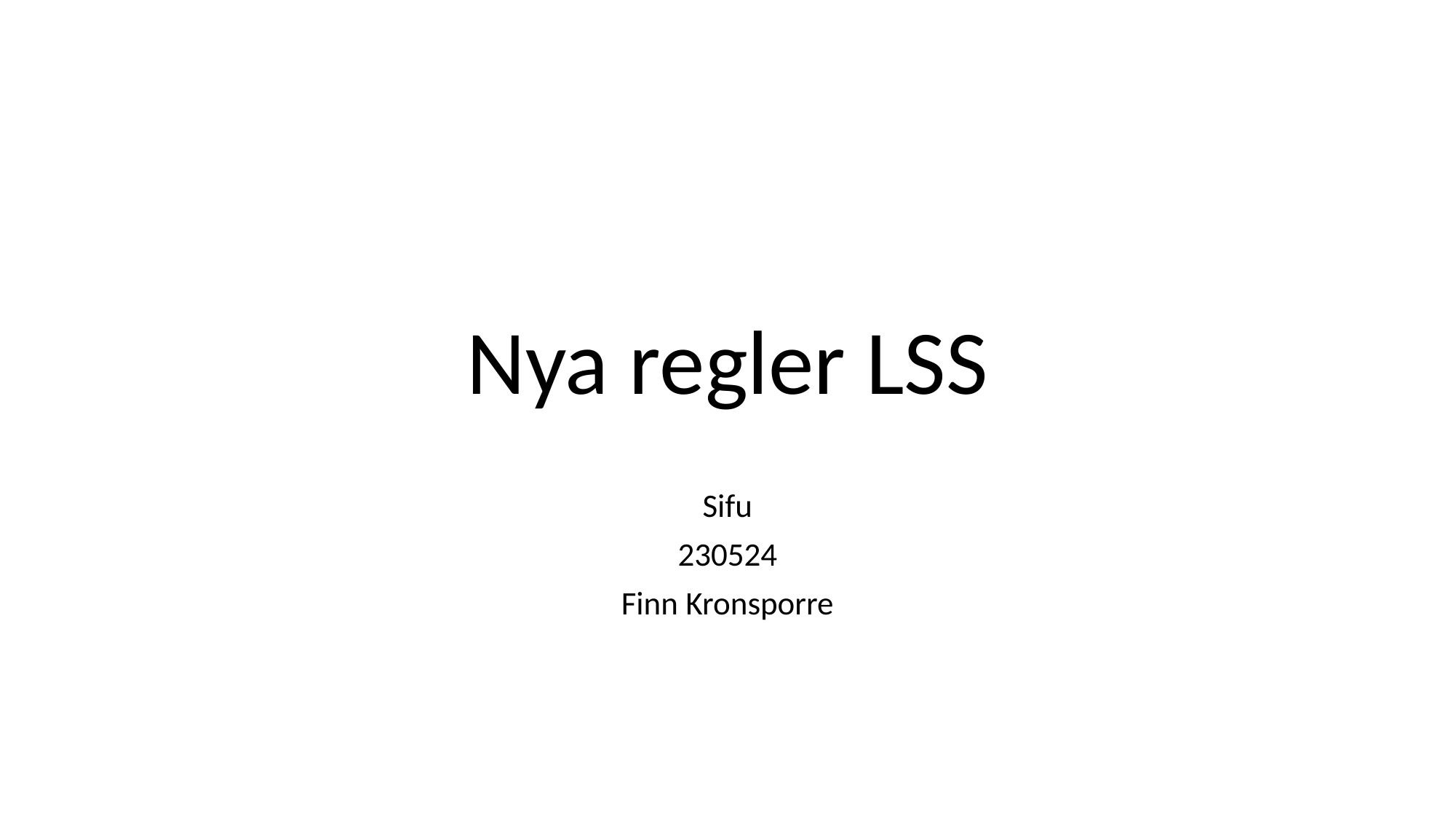

# Nya regler LSS

Sifu
230524
Finn Kronsporre